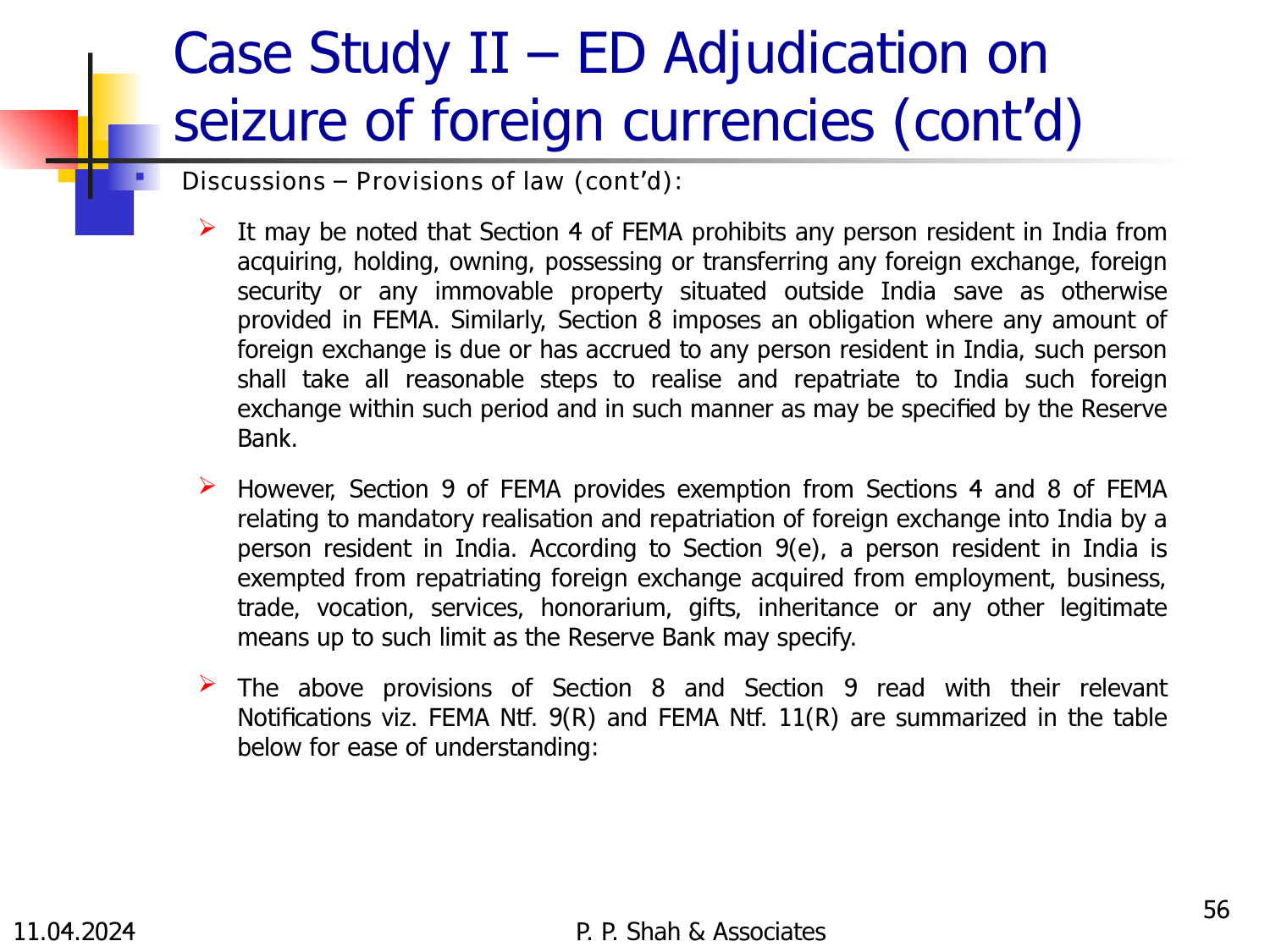

# Case Study II – ED Adjudication on seizure of foreign currencies (cont’d)
Discussions – Provisions of law (cont’d):
It may be noted that Section 4 of FEMA prohibits any person resident in India from acquiring, holding, owning, possessing or transferring any foreign exchange, foreign security or any immovable property situated outside India save as otherwise provided in FEMA. Similarly, Section 8 imposes an obligation where any amount of foreign exchange is due or has accrued to any person resident in India, such person shall take all reasonable steps to realise and repatriate to India such foreign exchange within such period and in such manner as may be specified by the Reserve Bank.
However, Section 9 of FEMA provides exemption from Sections 4 and 8 of FEMA relating to mandatory realisation and repatriation of foreign exchange into India by a person resident in India. According to Section 9(e), a person resident in India is exempted from repatriating foreign exchange acquired from employment, business, trade, vocation, services, honorarium, gifts, inheritance or any other legitimate means up to such limit as the Reserve Bank may specify.
The above provisions of Section 8 and Section 9 read with their relevant Notifications viz. FEMA Ntf. 9(R) and FEMA Ntf. 11(R) are summarized in the table below for ease of understanding:

56
11.04.2024
P. P. Shah & Associates